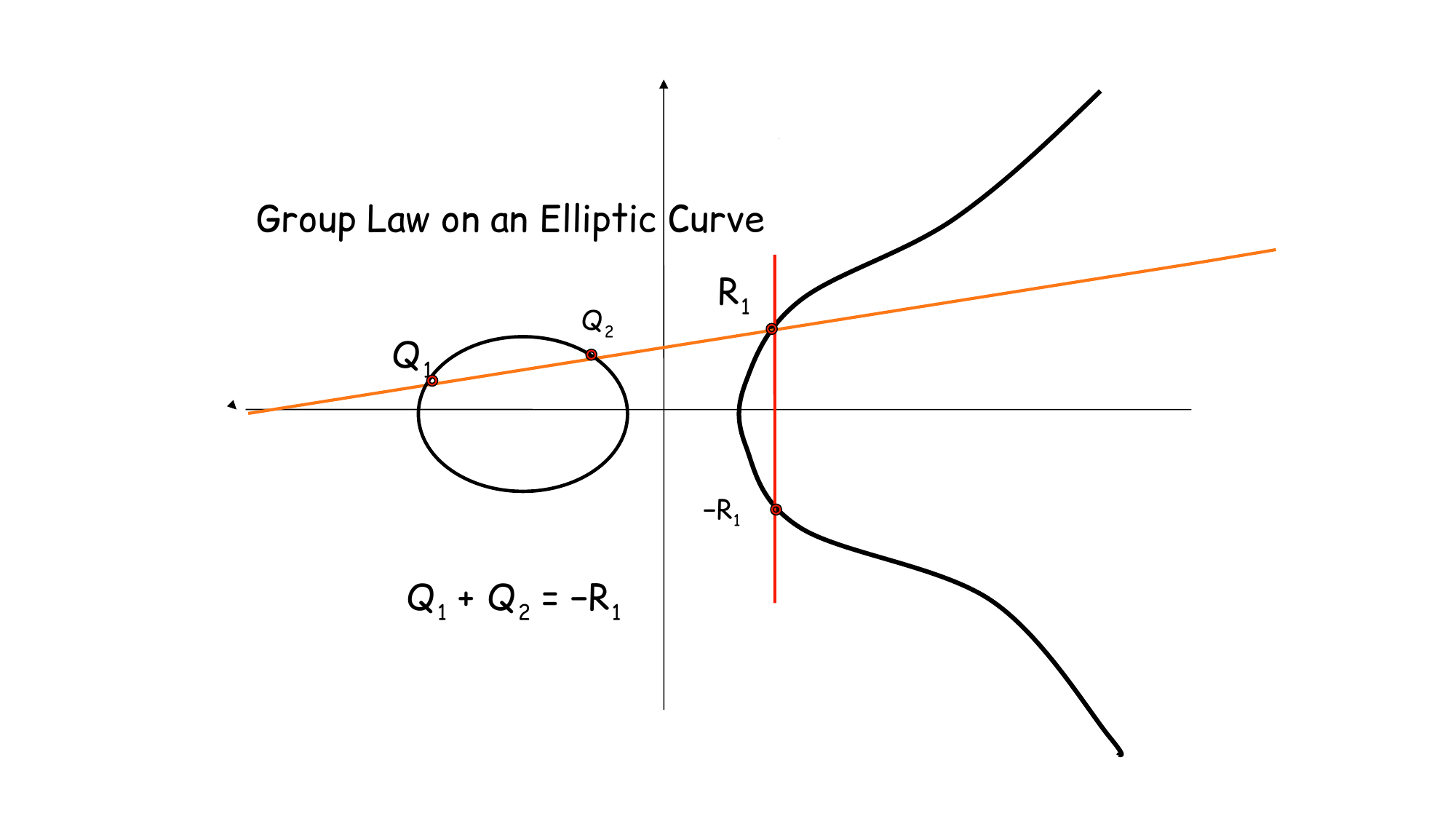

35

 Group Law on an Elliptic Curve

R1
Q2

Q1

  −R1

Q1 + Q2 = −R1